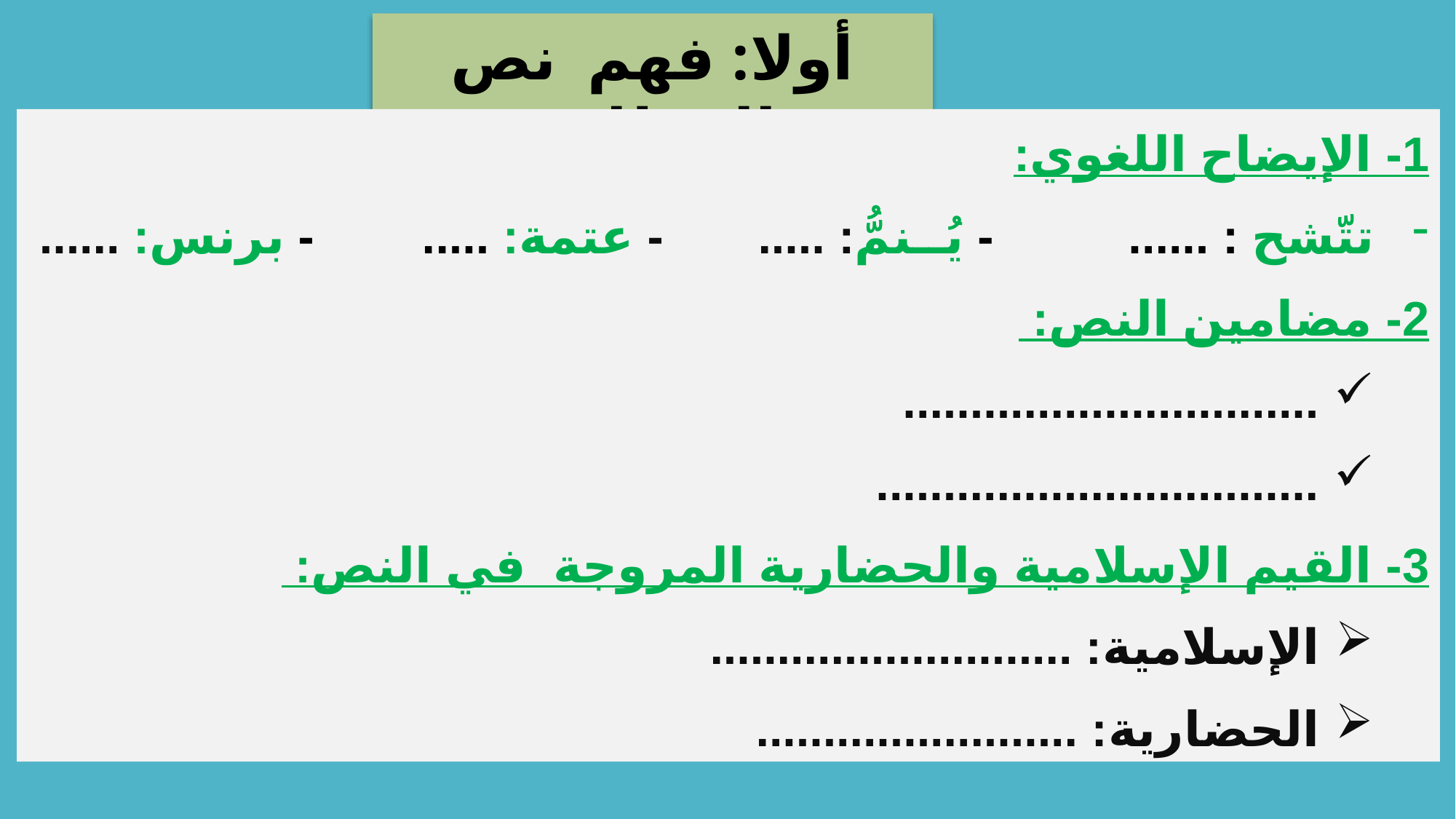

أولا: فهم  نص الانطلاق
1- الإيضاح اللغوي:
تتّشح : ......          - يُــنمُّ: .....       - عتمة: .....        - برنس: ......
2- مضامين النص:
...............................
.................................
3- القيم الإسلامية والحضارية المروجة  في النص:
الإسلامية: ...........................
الحضارية: ........................